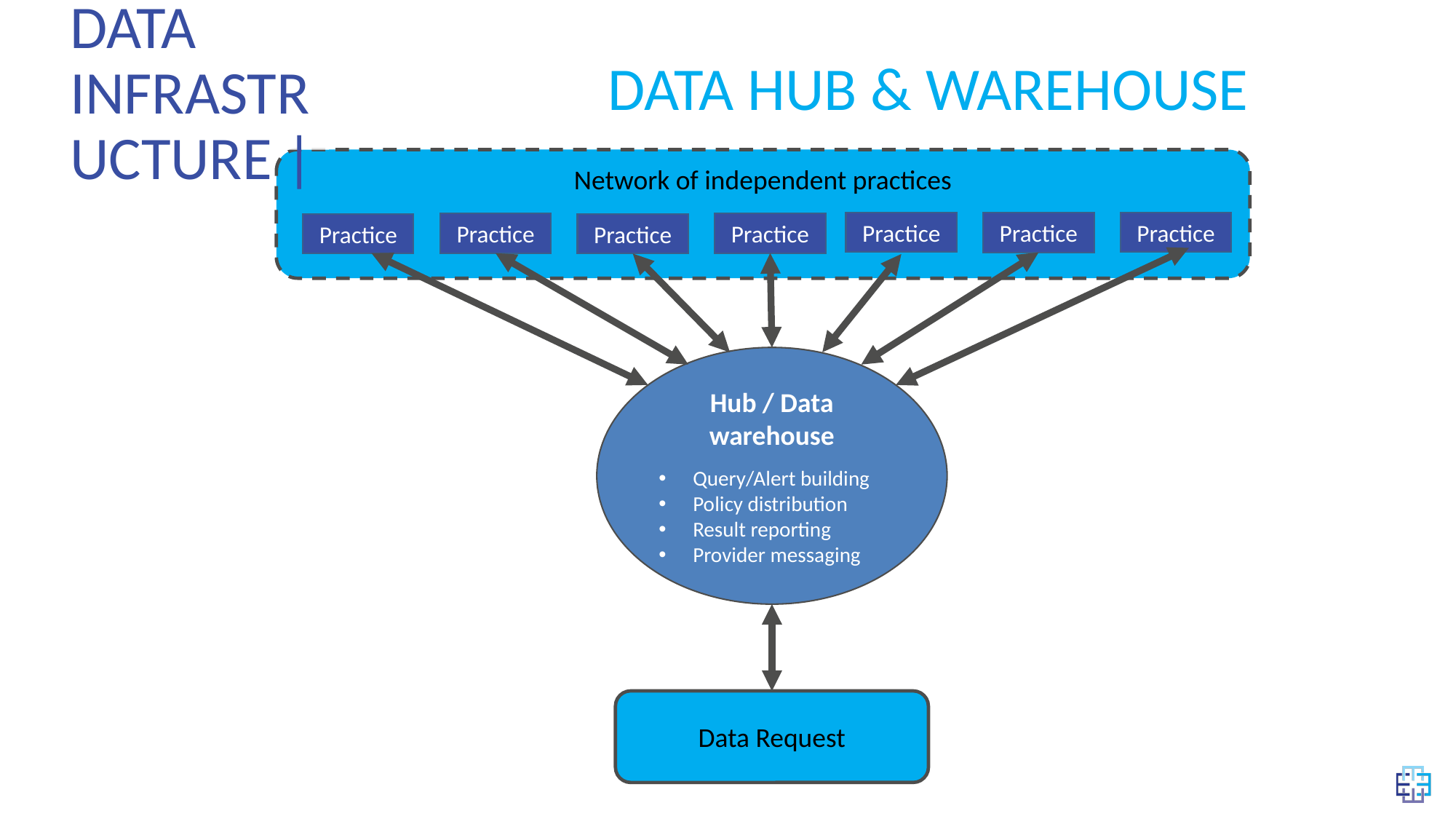

Data Hub & Warehouse
# Data Infrastructure |

Network of independent practices
Practice
Practice
Practice
Practice
Practice
Practice
Practice
Hub / Data warehouse

Query/Alert building
Policy distribution
Result reporting
Provider messaging
Data Request